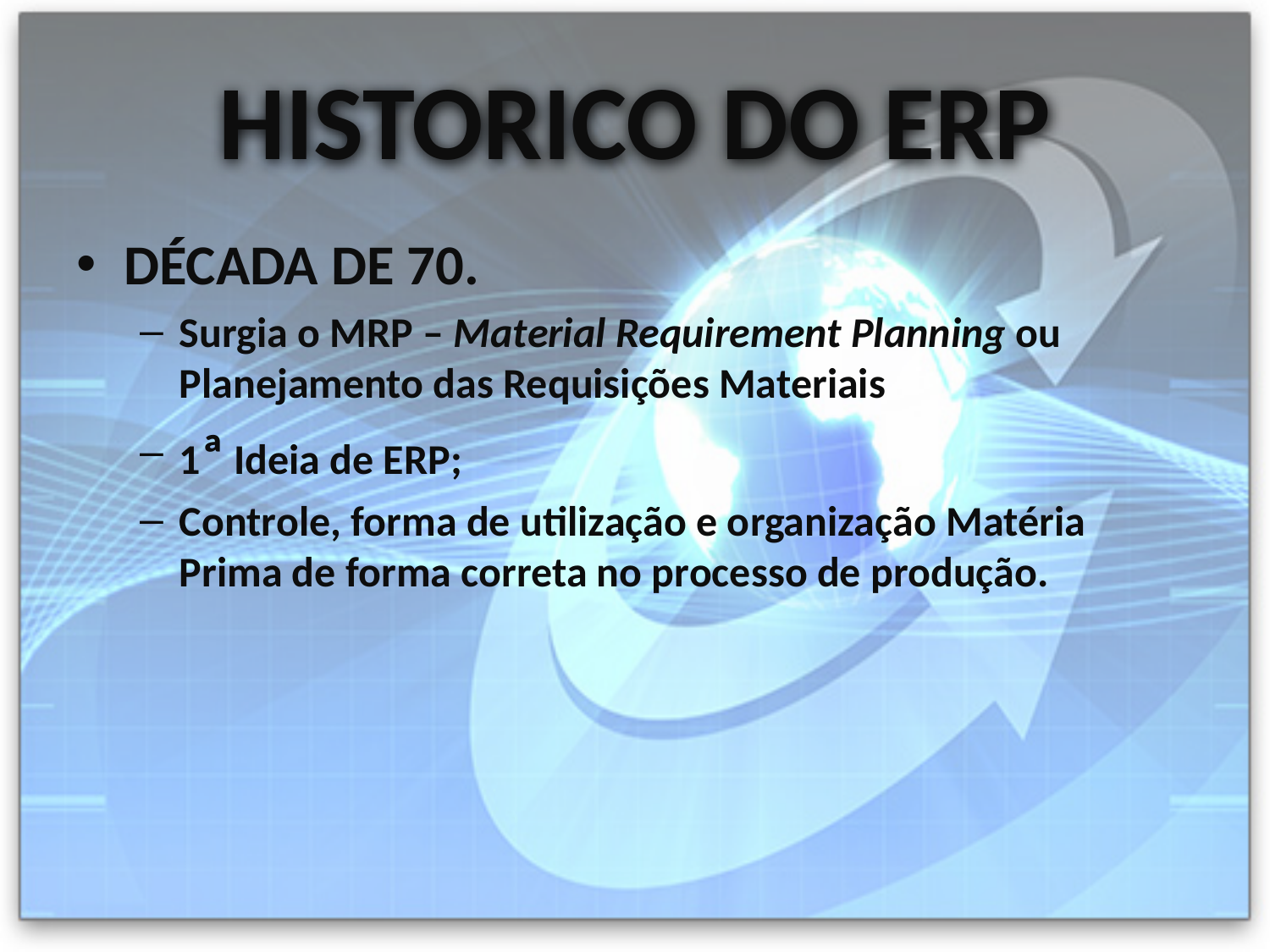

# HISTORICO DO ERP
DÉCADA DE 70.
Surgia o MRP – Material Requirement Planning ou Planejamento das Requisições Materiais
1ª Ideia de ERP;
Controle, forma de utilização e organização Matéria Prima de forma correta no processo de produção.